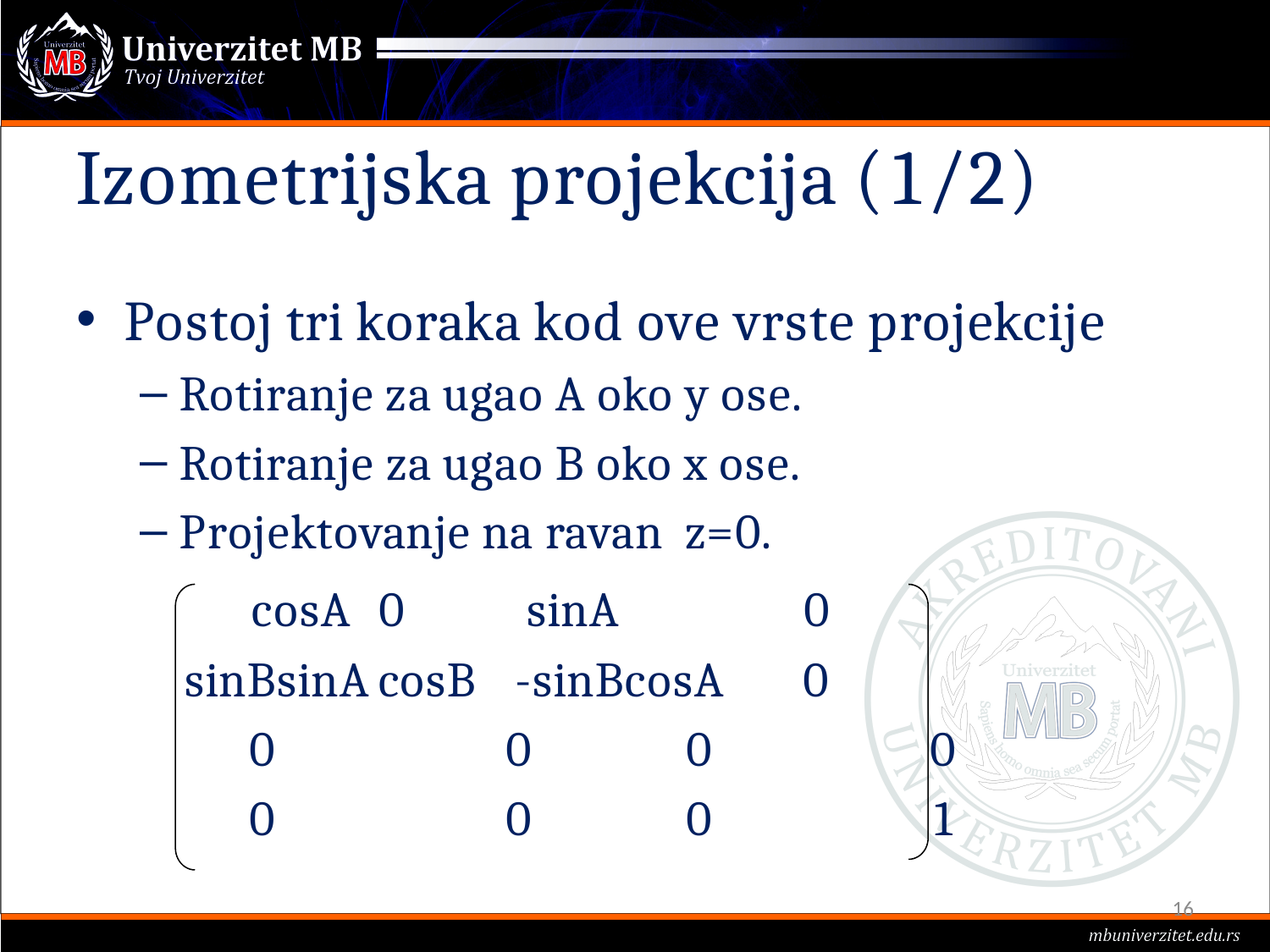

# Izometrijska projekcija (1/2)
Postoj tri koraka kod ove vrste projekcije
Rotiranje za ugao A oko y ose.
Rotiranje za ugao B oko x ose.
Projektovanje na ravan  z=0.
              cosA	0	  sinA                 0
          sinBsinA	cosB	 -sinBcosA	    0
                0		0	     0		    0
                0		0	     0		    1

16